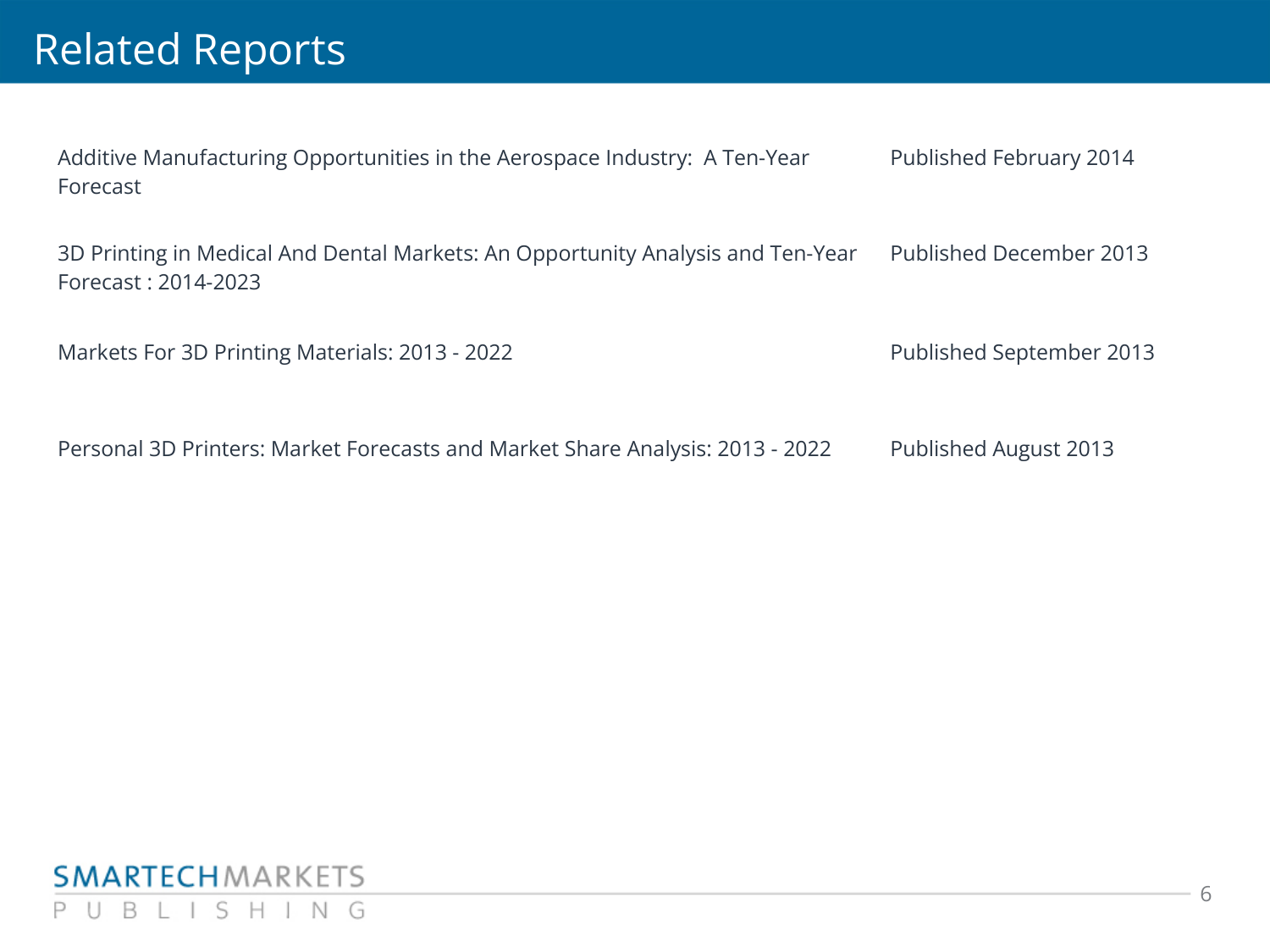

# Related Reports
| Additive Manufacturing Opportunities in the Aerospace Industry:  A Ten-Year Forecast | Published February 2014 |
| --- | --- |
| 3D Printing in Medical And Dental Markets: An Opportunity Analysis and Ten-Year Forecast : 2014-2023 | Published December 2013 |
| Markets For 3D Printing Materials: 2013 - 2022 | Published September 2013 |
| Personal 3D Printers: Market Forecasts and Market Share Analysis: 2013 - 2022 | Published August 2013 |